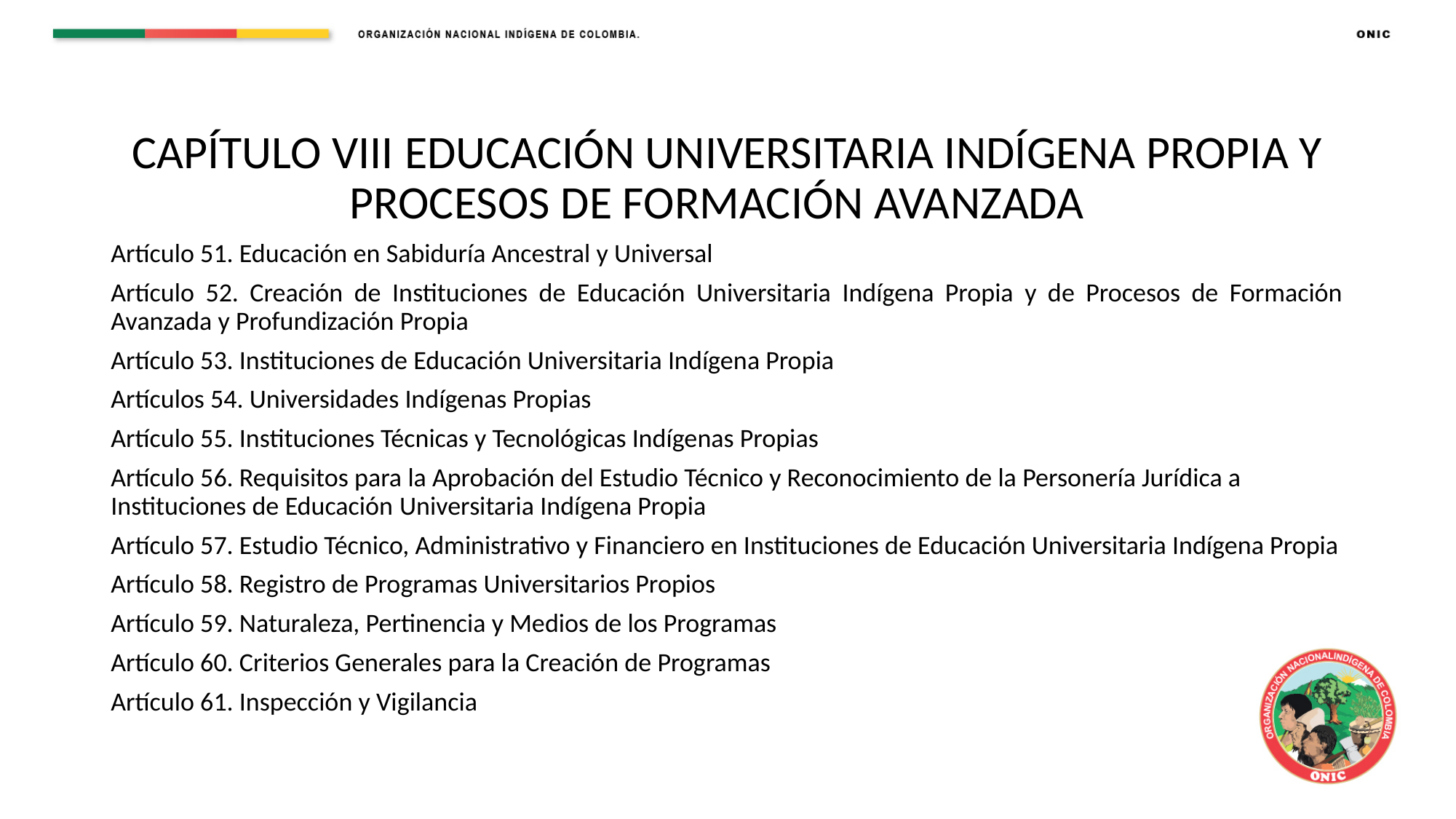

CAPÍTULO VIII EDUCACIÓN UNIVERSITARIA INDÍGENA PROPIA Y PROCESOS DE FORMACIÓN AVANZADA
Artículo 51. Educación en Sabiduría Ancestral y Universal
Artículo 52. Creación de Instituciones de Educación Universitaria Indígena Propia y de Procesos de Formación Avanzada y Profundización Propia
Artículo 53. Instituciones de Educación Universitaria Indígena Propia
Artículos 54. Universidades Indígenas Propias
Artículo 55. Instituciones Técnicas y Tecnológicas Indígenas Propias
Artículo 56. Requisitos para la Aprobación del Estudio Técnico y Reconocimiento de la Personería Jurídica a Instituciones de Educación Universitaria Indígena Propia
Artículo 57. Estudio Técnico, Administrativo y Financiero en Instituciones de Educación Universitaria Indígena Propia
Artículo 58. Registro de Programas Universitarios Propios
Artículo 59. Naturaleza, Pertinencia y Medios de los Programas
Artículo 60. Criterios Generales para la Creación de Programas
Artículo 61. Inspección y Vigilancia